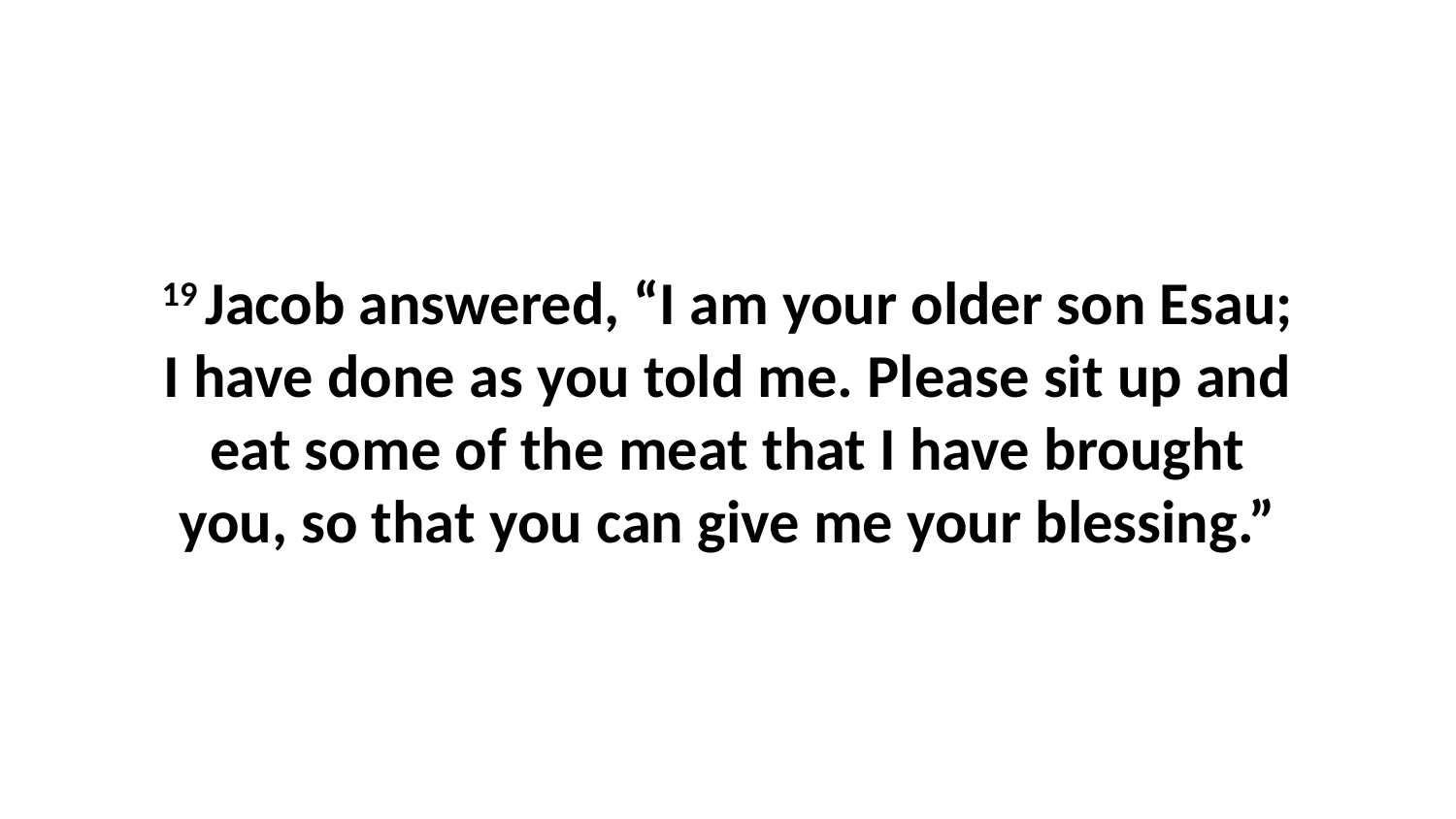

19 Jacob answered, “I am your older son Esau; I have done as you told me. Please sit up and eat some of the meat that I have brought you, so that you can give me your blessing.”